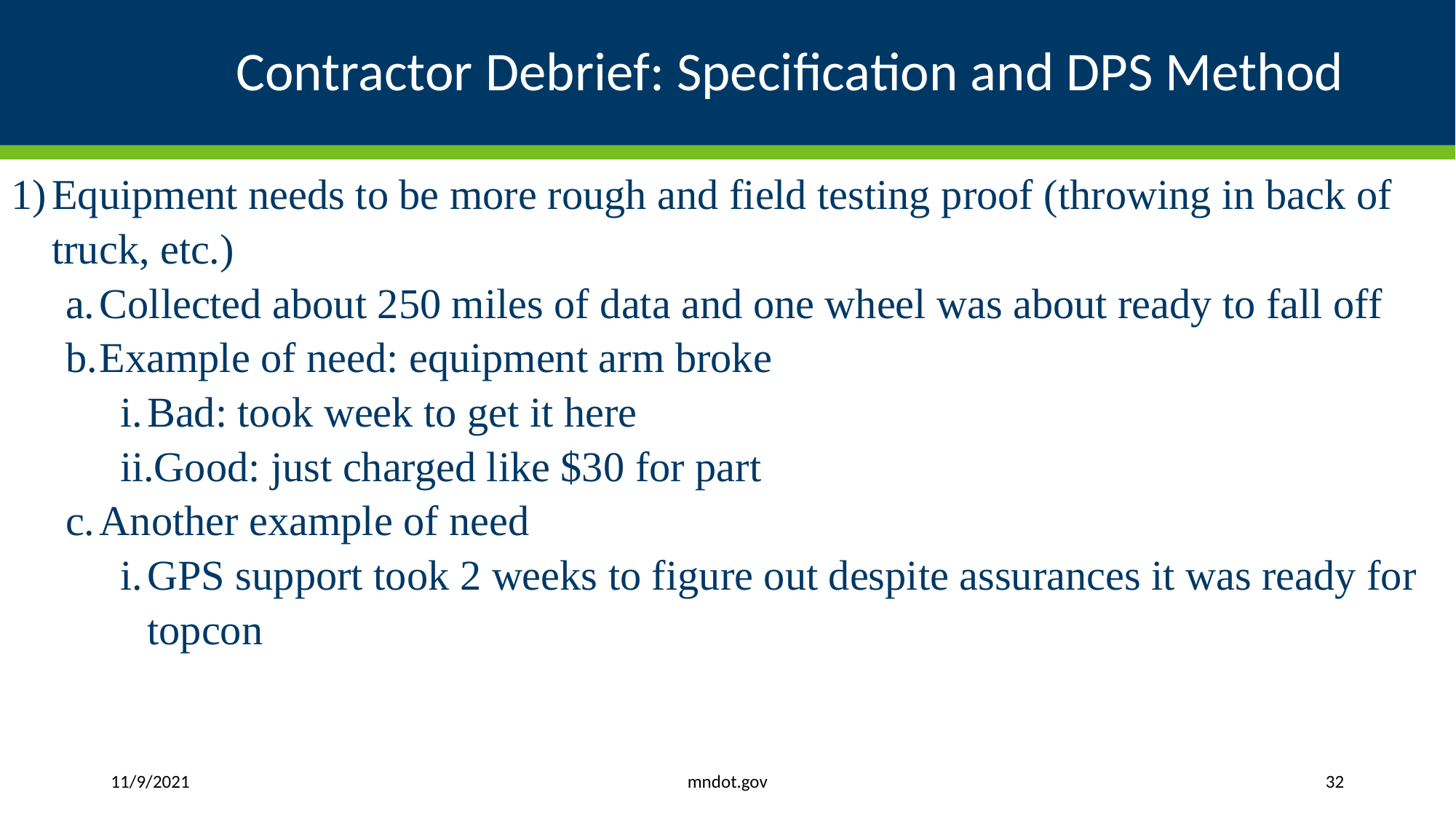

# Contractor Debrief: Specification and DPS Method
Equipment needs to be more rough and field testing proof (throwing in back of truck, etc.)
Collected about 250 miles of data and one wheel was about ready to fall off
Example of need: equipment arm broke
Bad: took week to get it here
Good: just charged like $30 for part
Another example of need
GPS support took 2 weeks to figure out despite assurances it was ready for topcon

mndot.gov
11/9/2021
32